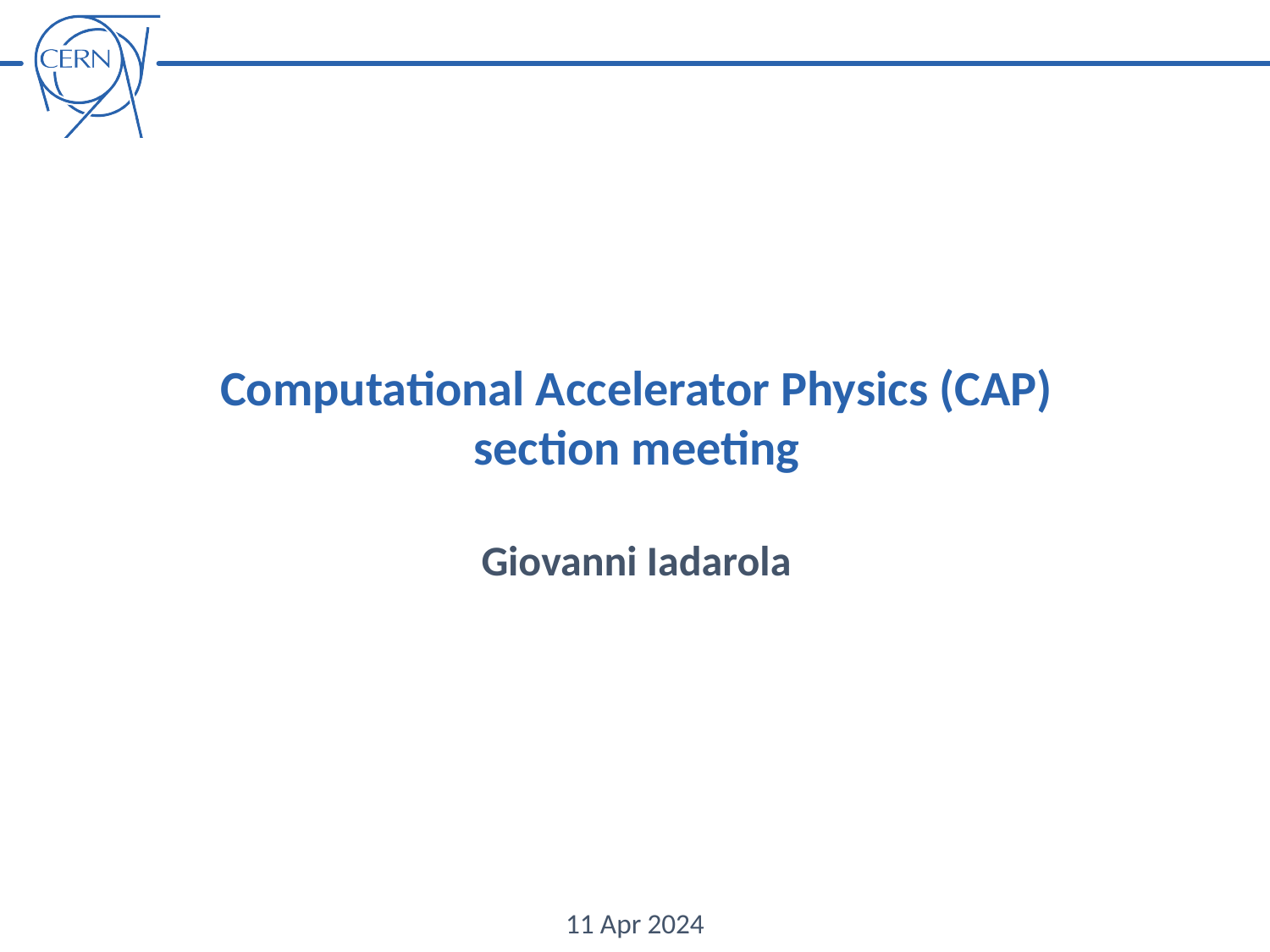

Computational Accelerator Physics (CAP)
section meeting

Giovanni Iadarola
11 Apr 2024